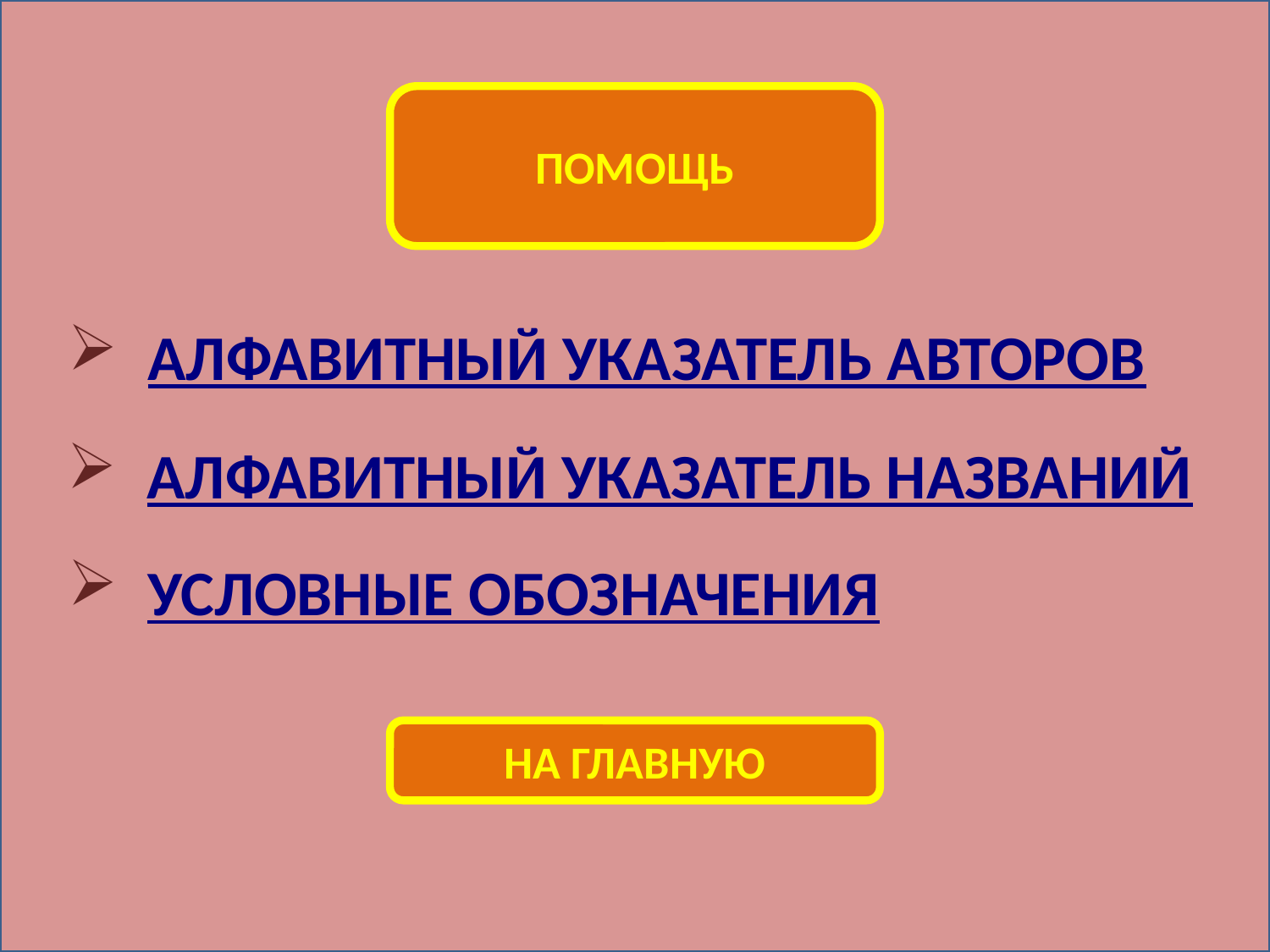

ПОМОЩЬ
Алфавитный Указатель АВТОРОВ
# Алфавитный Указатель названий
Условные обозначения

НА ГЛАВНУЮ